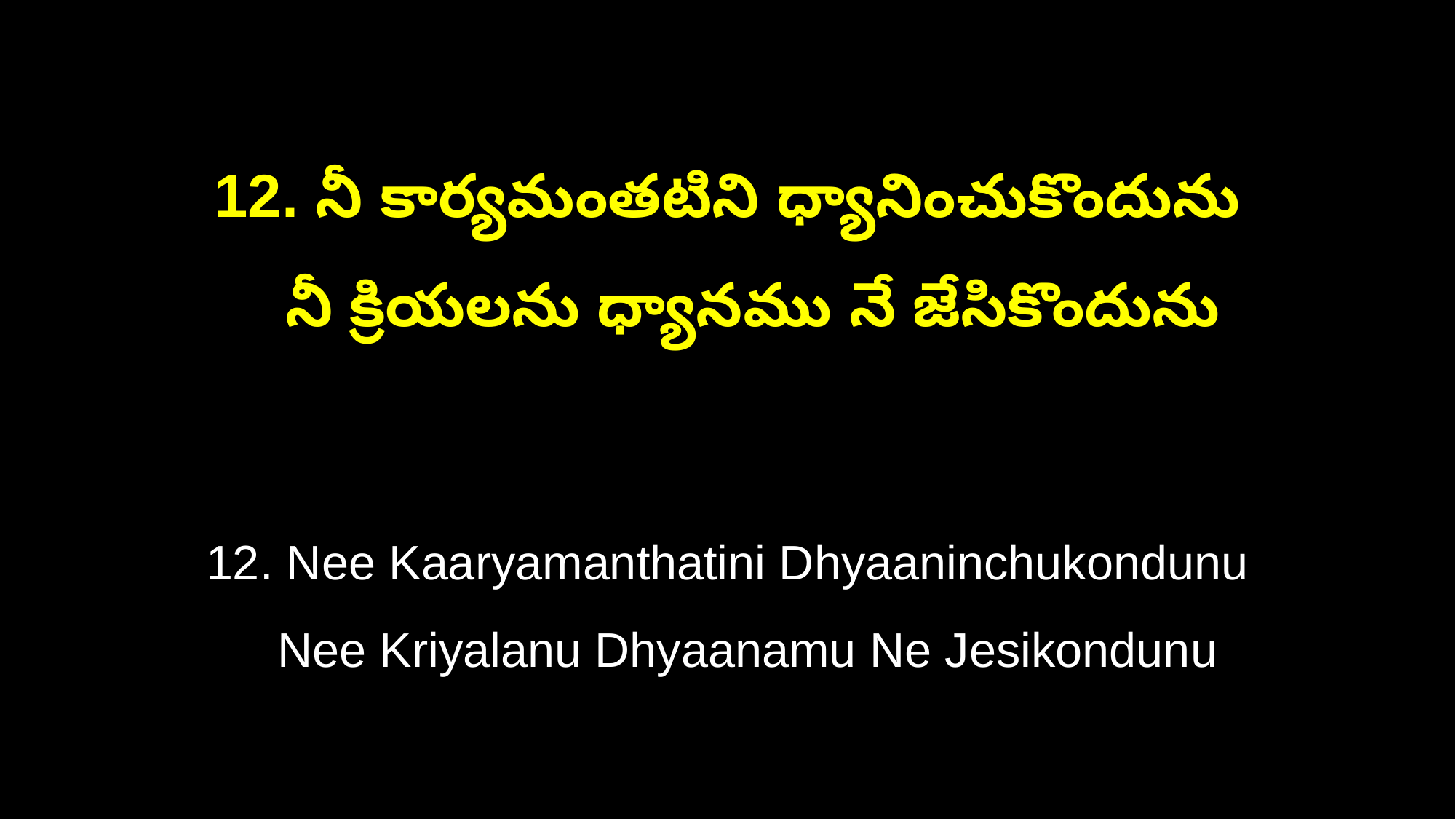

12. నీ కార్యమంతటిని ధ్యానించుకొందును
   నీ క్రియలను ధ్యానము నే జేసికొందును
12. Nee Kaaryamanthatini Dhyaaninchukondunu
   Nee Kriyalanu Dhyaanamu Ne Jesikondunu